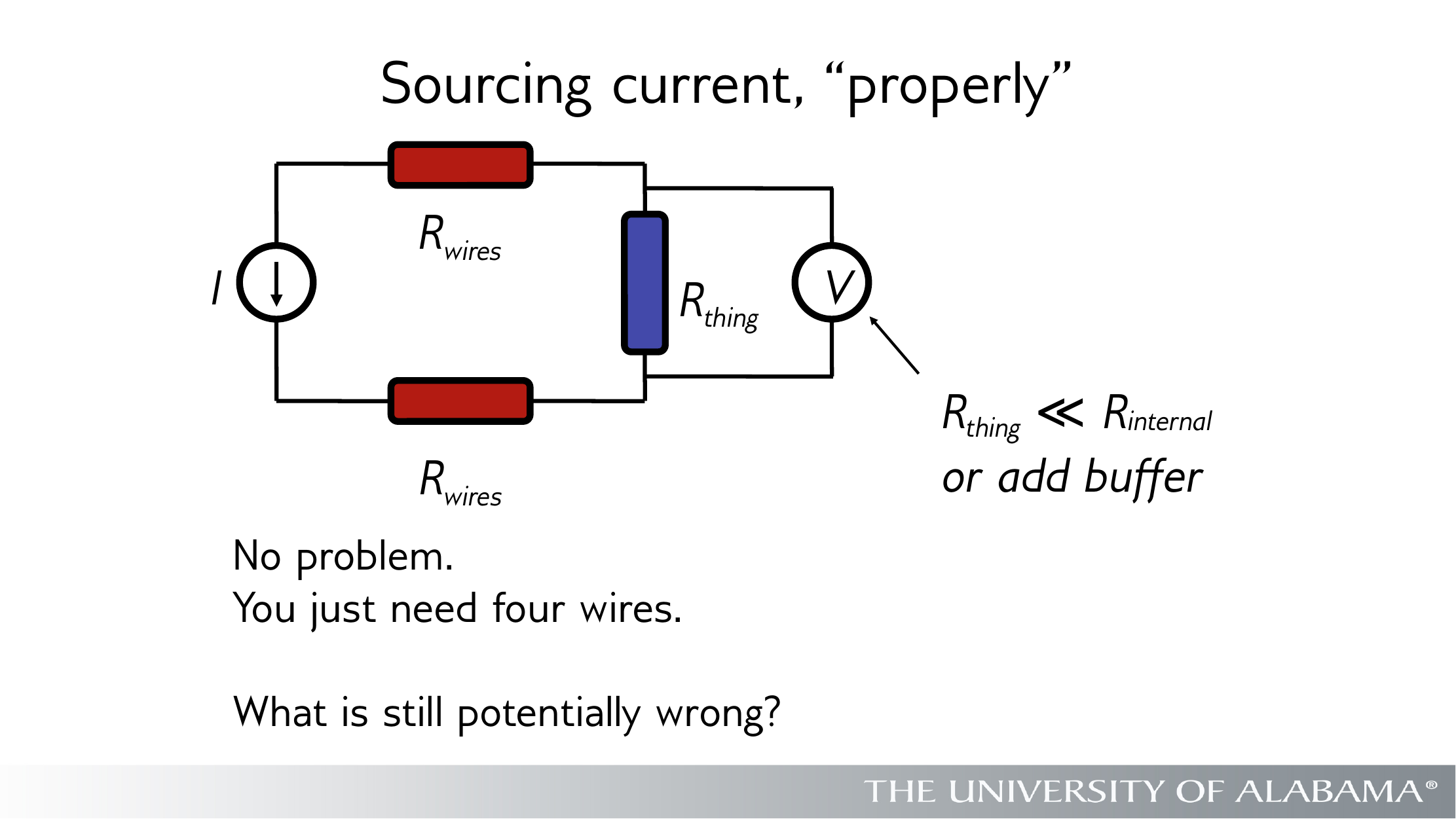

# Sourcing current, “properly”

Rwires

V
I

Rthing

Rthing ≪ Rinternal
or add buffer

Rwires
No problem.
You just need four wires.

What is still potentially wrong?